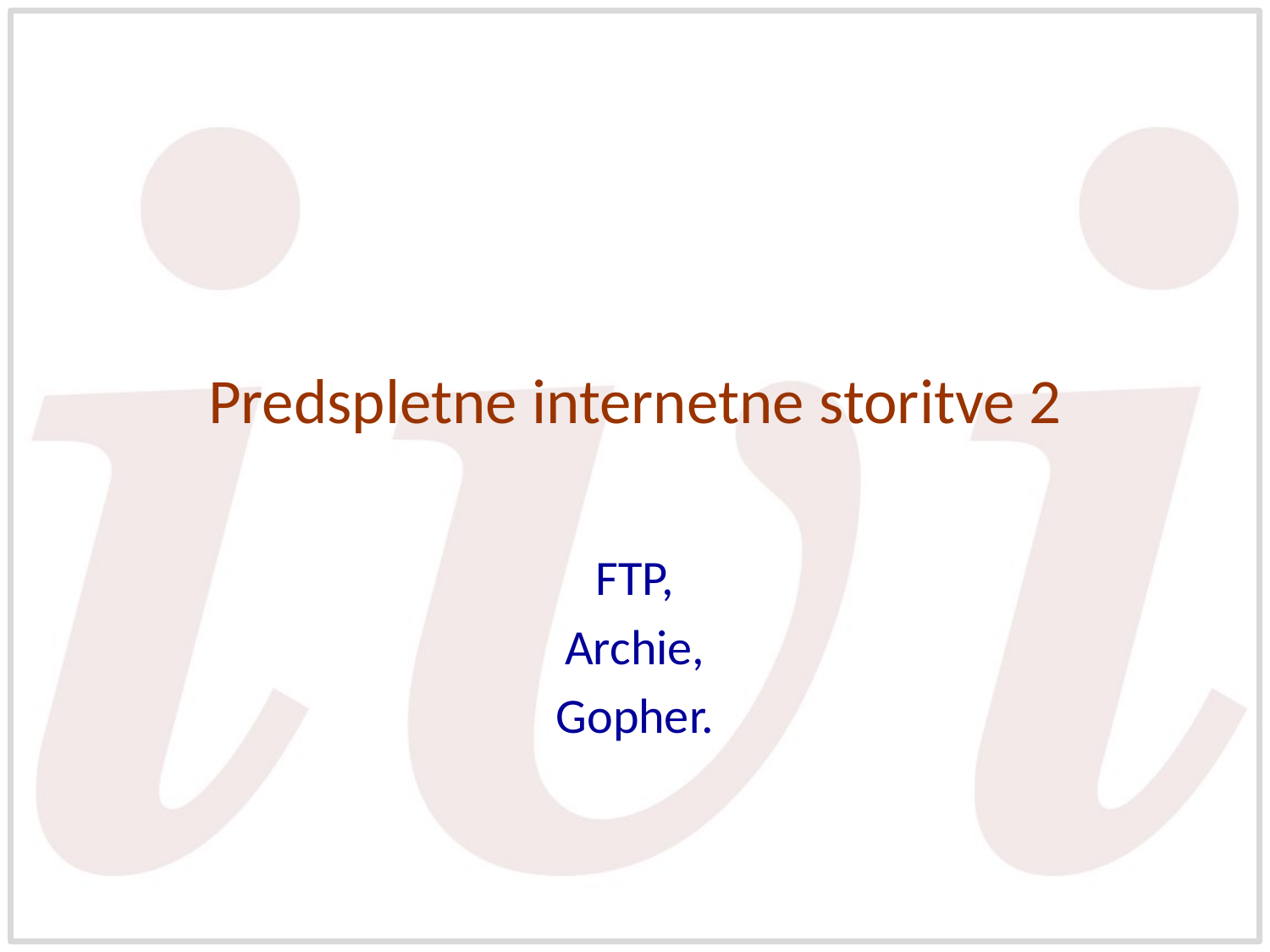

# Predspletne internetne storitve 2
FTP,
Archie,
Gopher.